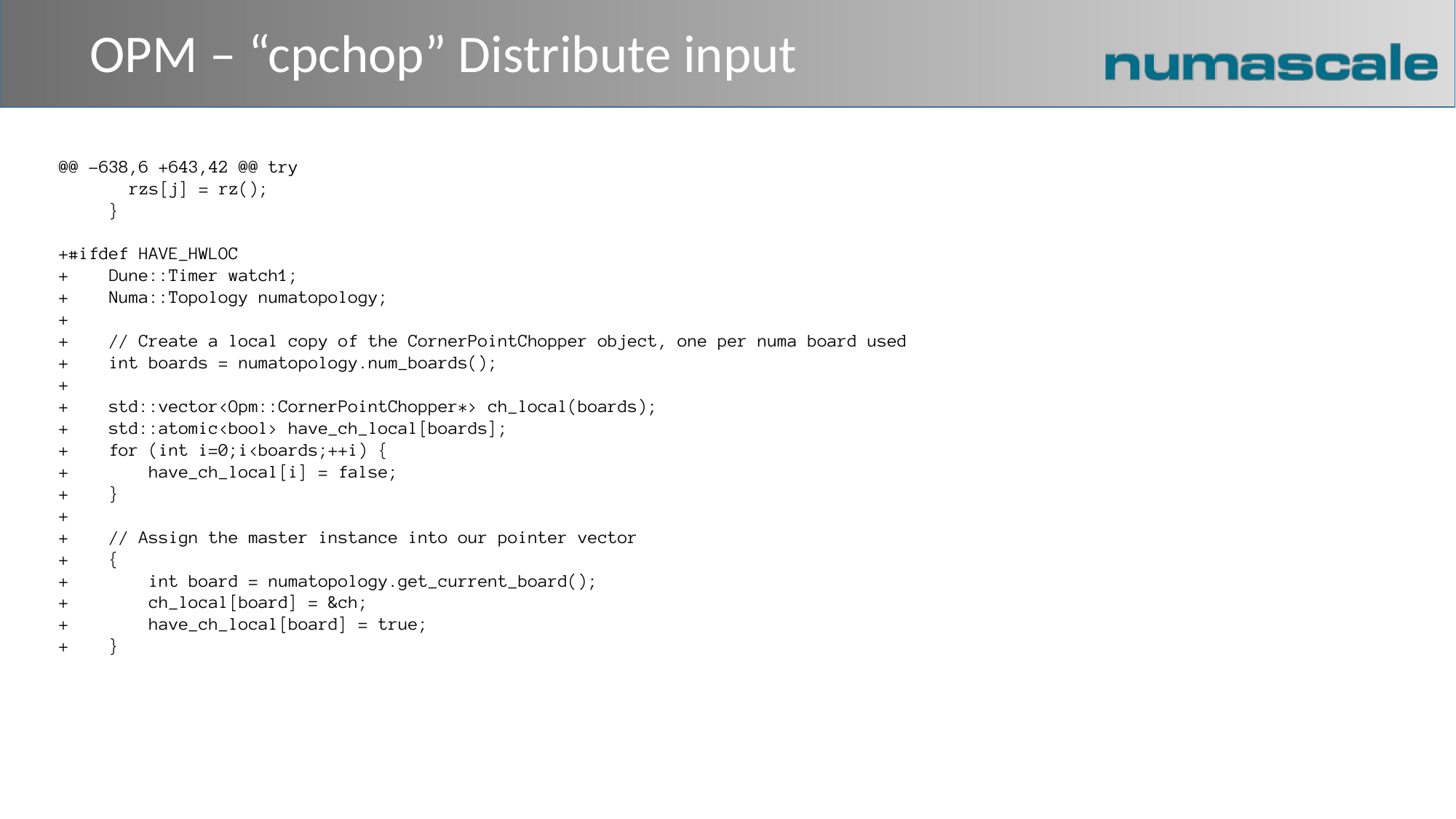

# OPM – “cpchop” Distribute input
@@ -638,6 +643,42 @@ try
       rzs[j] = rz();
     }

+#ifdef HAVE_HWLOC
+    Dune::Timer watch1;
+    Numa::Topology numatopology;
+
+    // Create a local copy of the CornerPointChopper object, one per numa board used
+    int boards = numatopology.num_boards();
+
+    std::vector<Opm::CornerPointChopper*> ch_local(boards);
+    std::atomic<bool> have_ch_local[boards];
+    for (int i=0;i<boards;++i) {
+        have_ch_local[i] = false;
+    }
+
+    // Assign the master instance into our pointer vector
+    {
+        int board = numatopology.get_current_board();
+        ch_local[board] = &ch;
+        have_ch_local[board] = true;
+    }